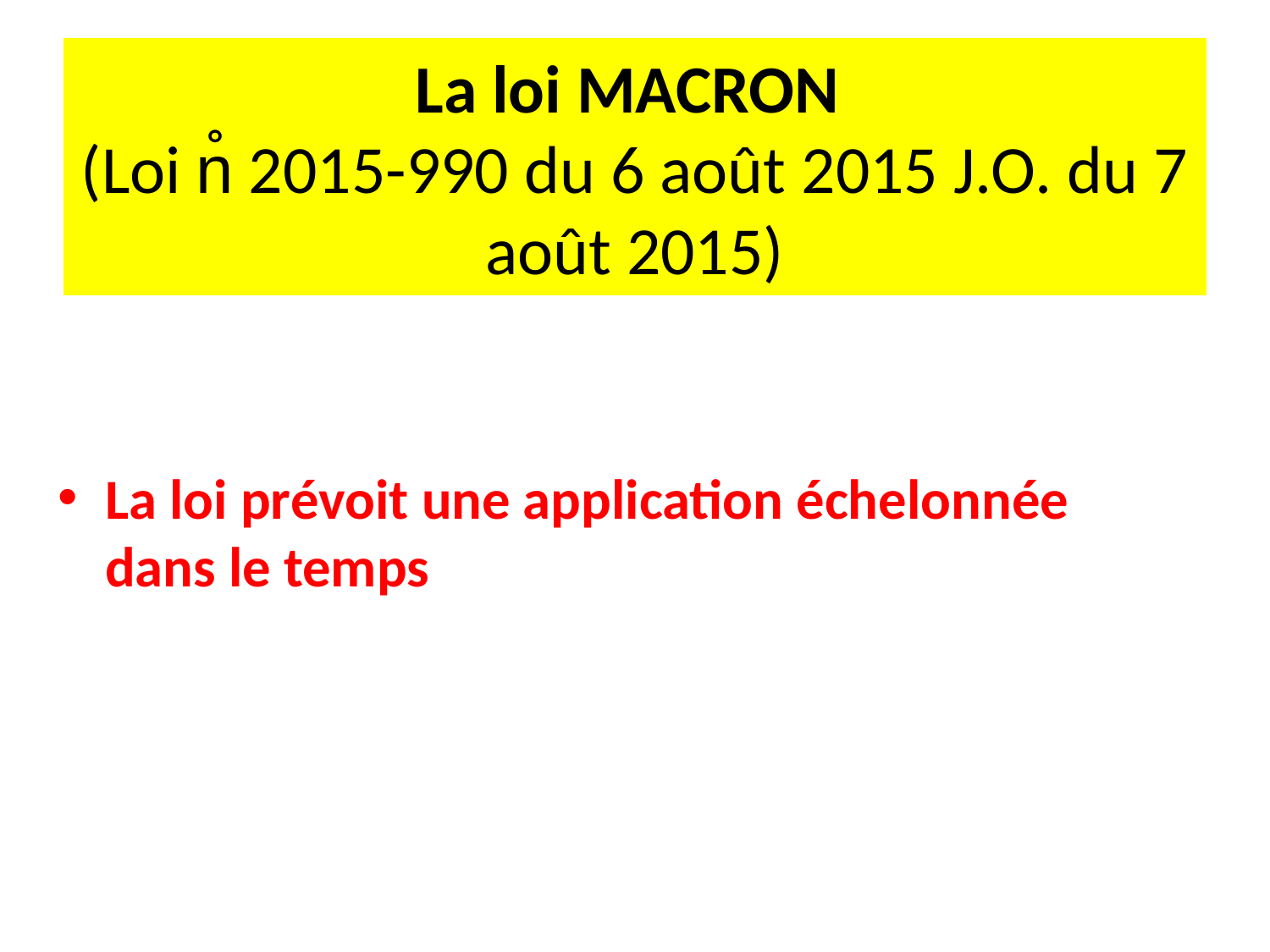

# La loi MACRON (Loi n̊ 2015-990 du 6 août 2015 J.O. du 7 août 2015)
La loi prévoit une application échelonnée dans le temps